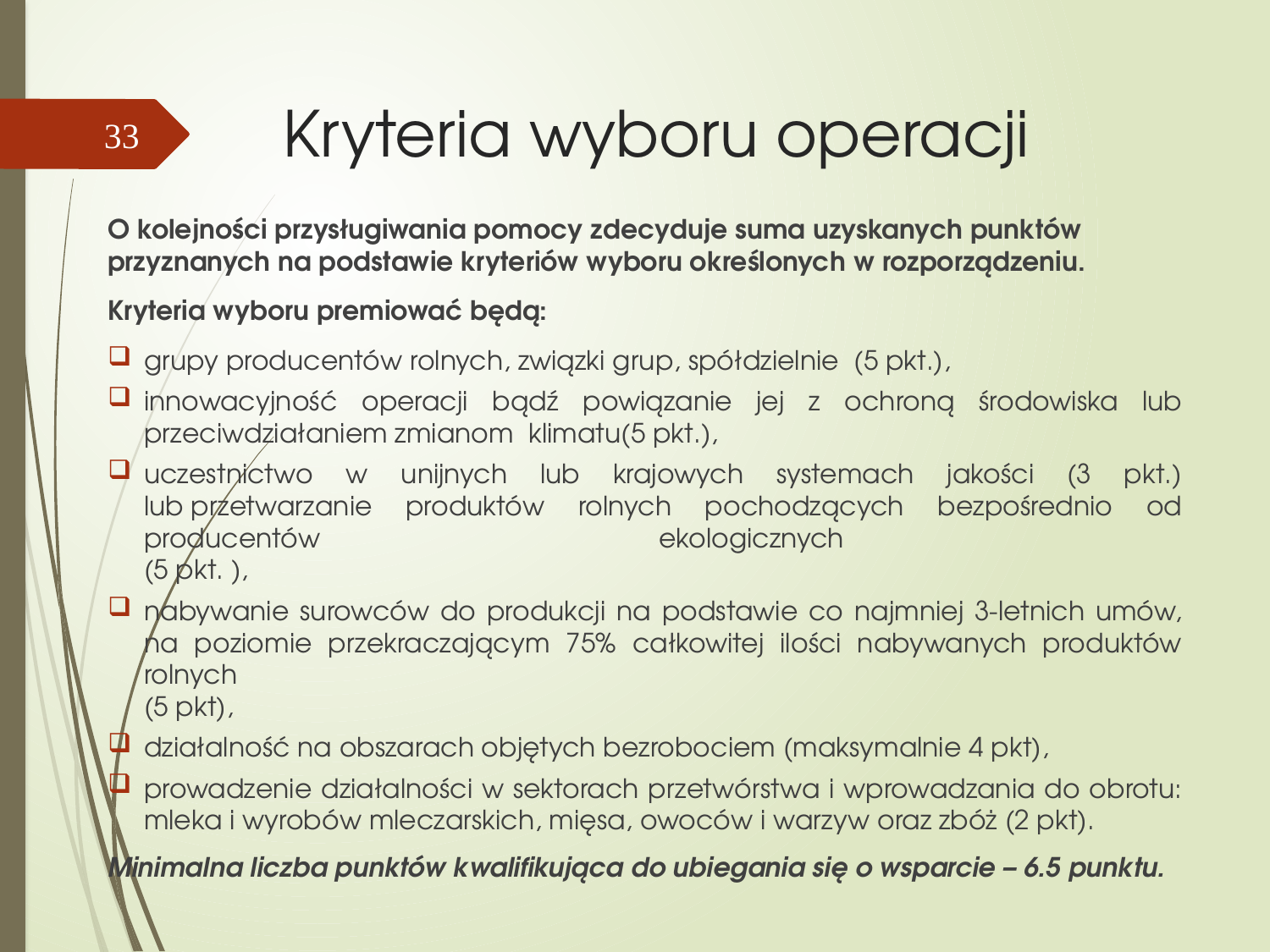

# Kryteria wyboru operacji
33
O kolejności przysługiwania pomocy zdecyduje suma uzyskanych punktów przyznanych na podstawie kryteriów wyboru określonych w rozporządzeniu.
Kryteria wyboru premiować będą:
grupy producentów rolnych, związki grup, spółdzielnie  (5 pkt.),
innowacyjność operacji bądź powiązanie jej z ochroną środowiska lub przeciwdziałaniem zmianom  klimatu(5 pkt.),
uczestnictwo w unijnych lub krajowych systemach jakości (3 pkt.) lub przetwarzanie produktów rolnych pochodzących bezpośrednio od producentów ekologicznych
(5 pkt. ),
nabywanie surowców do produkcji na podstawie co najmniej 3-letnich umów, na poziomie przekraczającym 75% całkowitej ilości nabywanych produktów rolnych
(5 pkt),
działalność na obszarach objętych bezrobociem (maksymalnie 4 pkt),
prowadzenie działalności w sektorach przetwórstwa i wprowadzania do obrotu: mleka i wyrobów mleczarskich, mięsa, owoców i warzyw oraz zbóż (2 pkt).
Minimalna liczba punktów kwalifikująca do ubiegania się o wsparcie – 6.5 punktu.